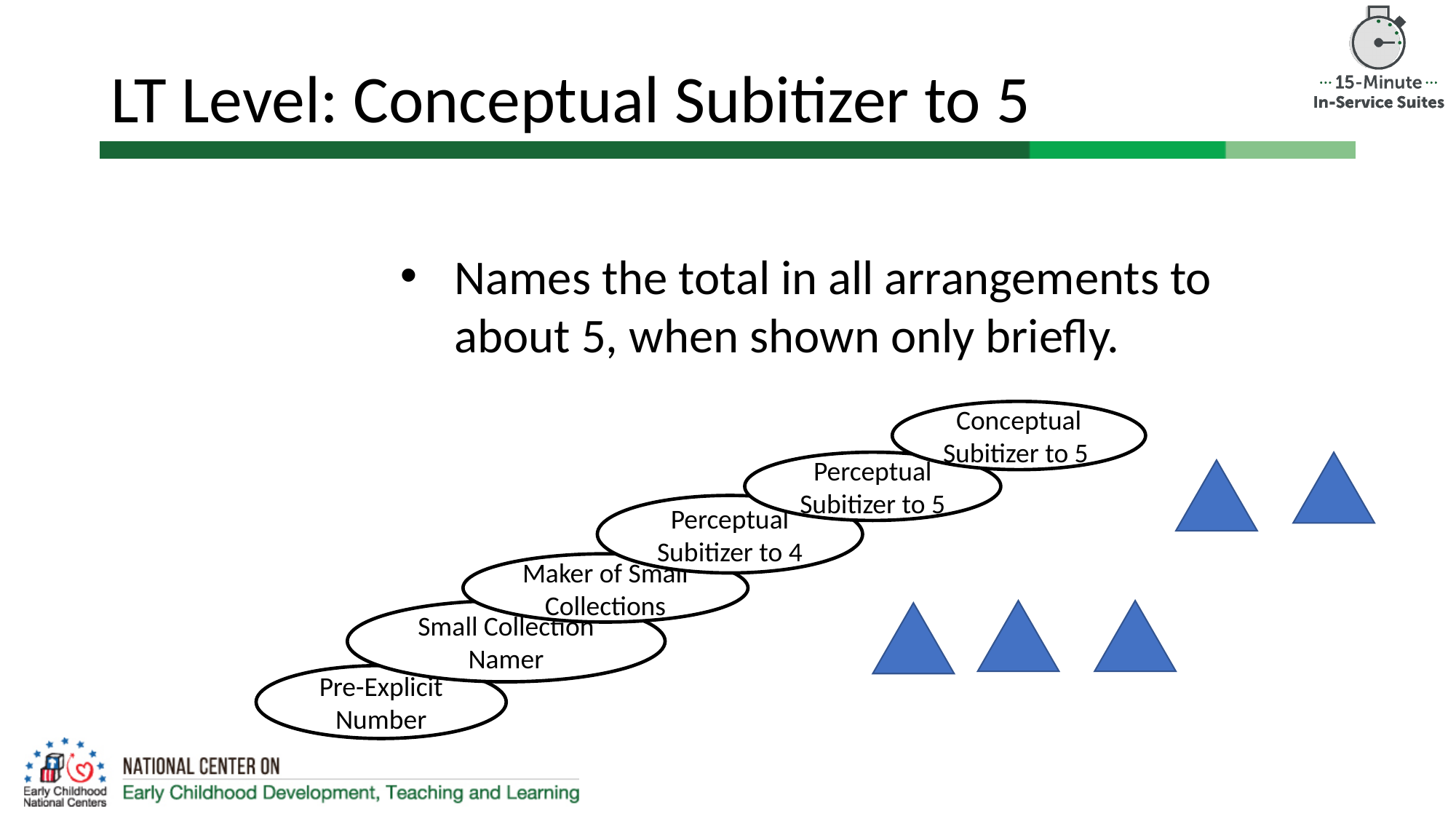

# LT Level: Conceptual Subitizer to 5
Names the total in all arrangements to about 5, when shown only brieﬂy.
Conceptual Subitizer to 5
Perceptual Subitizer to 5
Perceptual Subitizer to 4
Maker of Small Collections
Small Collection Namer
Pre-Explicit Number